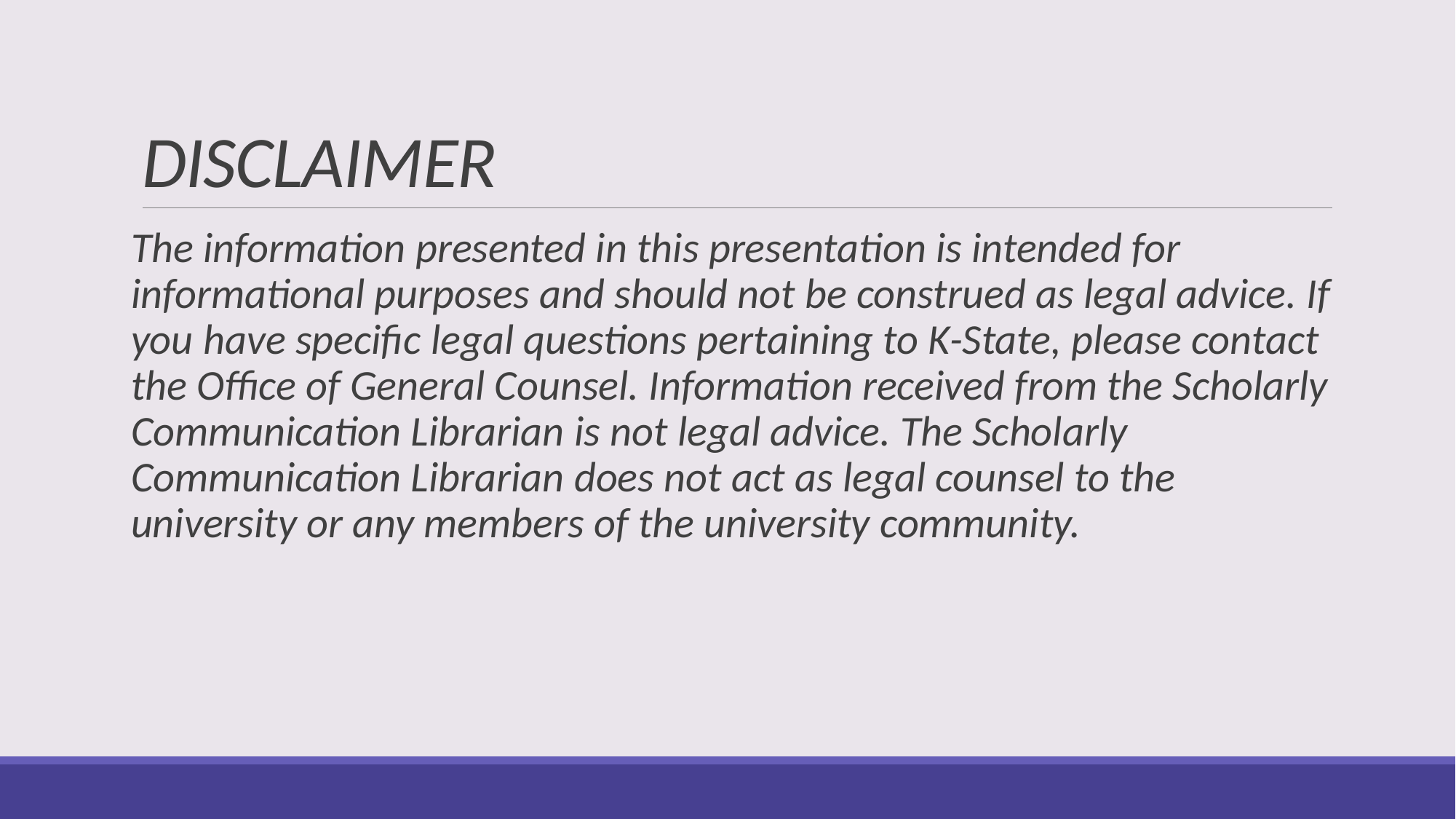

# DISCLAIMER
The information presented in this presentation is intended for informational purposes and should not be construed as legal advice. If you have specific legal questions pertaining to K-State, please contact the Office of General Counsel. Information received from the Scholarly Communication Librarian is not legal advice. The Scholarly Communication Librarian does not act as legal counsel to the university or any members of the university community.